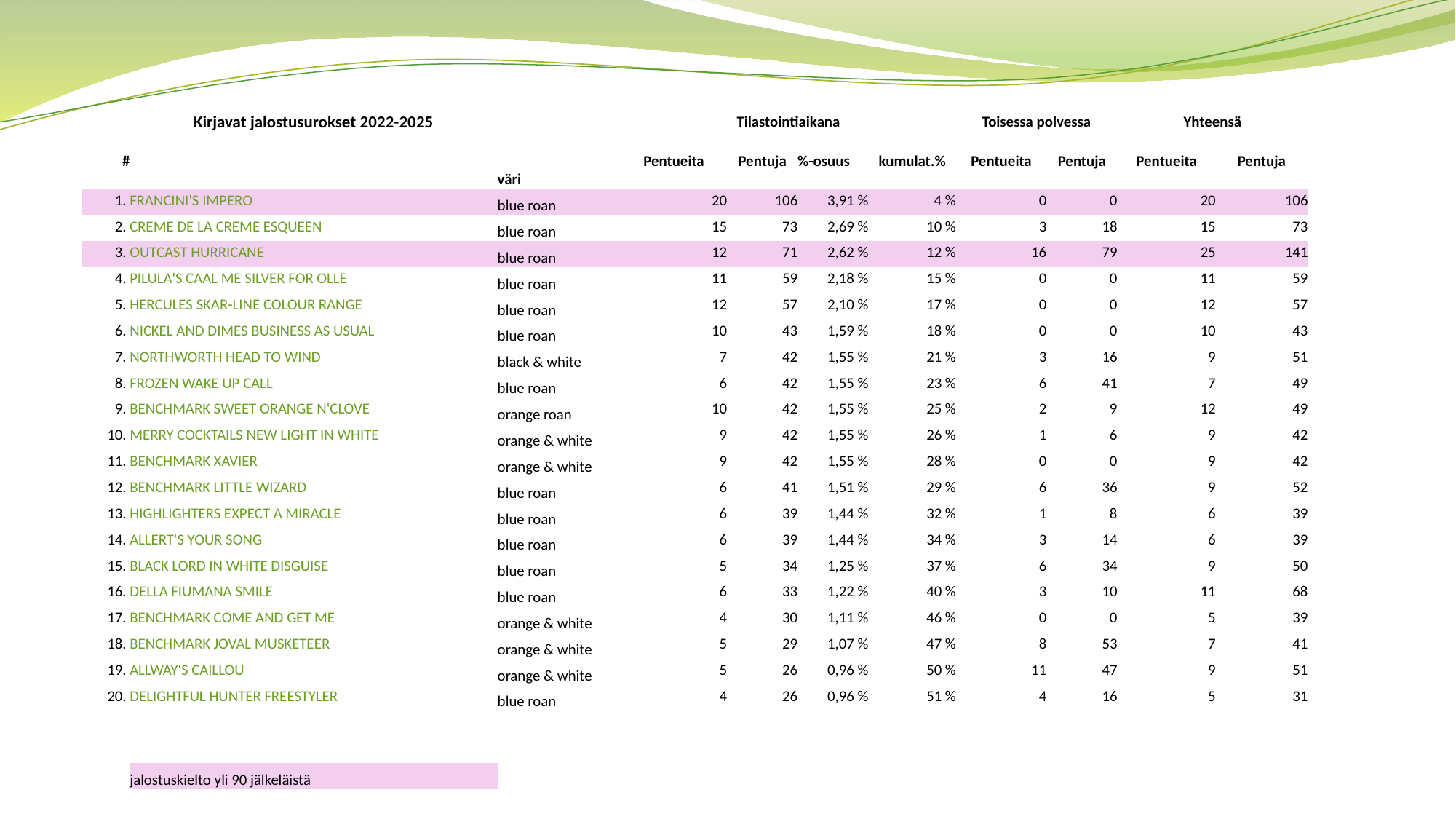

|  | Kirjavat jalostusurokset 2022-2025 |  | Tilastointiaikana |  |  |  | Toisessa polvessa |  | Yhteensä |  |
| --- | --- | --- | --- | --- | --- | --- | --- | --- | --- | --- |
| # |  | väri | Pentueita | Pentuja | %-osuus | kumulat.% | Pentueita | Pentuja | Pentueita | Pentuja |
| 1. | FRANCINI'S IMPERO | blue roan | 20 | 106 | 3,91 % | 4 % | 0 | 0 | 20 | 106 |
| 2. | CREME DE LA CREME ESQUEEN | blue roan | 15 | 73 | 2,69 % | 10 % | 3 | 18 | 15 | 73 |
| 3. | OUTCAST HURRICANE | blue roan | 12 | 71 | 2,62 % | 12 % | 16 | 79 | 25 | 141 |
| 4. | PILULA'S CAAL ME SILVER FOR OLLE | blue roan | 11 | 59 | 2,18 % | 15 % | 0 | 0 | 11 | 59 |
| 5. | HERCULES SKAR-LINE COLOUR RANGE | blue roan | 12 | 57 | 2,10 % | 17 % | 0 | 0 | 12 | 57 |
| 6. | NICKEL AND DIMES BUSINESS AS USUAL | blue roan | 10 | 43 | 1,59 % | 18 % | 0 | 0 | 10 | 43 |
| 7. | NORTHWORTH HEAD TO WIND | black & white | 7 | 42 | 1,55 % | 21 % | 3 | 16 | 9 | 51 |
| 8. | FROZEN WAKE UP CALL | blue roan | 6 | 42 | 1,55 % | 23 % | 6 | 41 | 7 | 49 |
| 9. | BENCHMARK SWEET ORANGE N'CLOVE | orange roan | 10 | 42 | 1,55 % | 25 % | 2 | 9 | 12 | 49 |
| 10. | MERRY COCKTAILS NEW LIGHT IN WHITE | orange & white | 9 | 42 | 1,55 % | 26 % | 1 | 6 | 9 | 42 |
| 11. | BENCHMARK XAVIER | orange & white | 9 | 42 | 1,55 % | 28 % | 0 | 0 | 9 | 42 |
| 12. | BENCHMARK LITTLE WIZARD | blue roan | 6 | 41 | 1,51 % | 29 % | 6 | 36 | 9 | 52 |
| 13. | HIGHLIGHTERS EXPECT A MIRACLE | blue roan | 6 | 39 | 1,44 % | 32 % | 1 | 8 | 6 | 39 |
| 14. | ALLERT'S YOUR SONG | blue roan | 6 | 39 | 1,44 % | 34 % | 3 | 14 | 6 | 39 |
| 15. | BLACK LORD IN WHITE DISGUISE | blue roan | 5 | 34 | 1,25 % | 37 % | 6 | 34 | 9 | 50 |
| 16. | DELLA FIUMANA SMILE | blue roan | 6 | 33 | 1,22 % | 40 % | 3 | 10 | 11 | 68 |
| 17. | BENCHMARK COME AND GET ME | orange & white | 4 | 30 | 1,11 % | 46 % | 0 | 0 | 5 | 39 |
| 18. | BENCHMARK JOVAL MUSKETEER | orange & white | 5 | 29 | 1,07 % | 47 % | 8 | 53 | 7 | 41 |
| 19. | ALLWAY'S CAILLOU | orange & white | 5 | 26 | 0,96 % | 50 % | 11 | 47 | 9 | 51 |
| 20. | DELIGHTFUL HUNTER FREESTYLER | blue roan | 4 | 26 | 0,96 % | 51 % | 4 | 16 | 5 | 31 |
|  |  |  |  |  |  |  |  |  |  |  |
|  |  |  |  |  |  |  |  |  |  |  |
|  | jalostuskielto yli 90 jälkeläistä |  |  |  |  |  |  |  |  |  |